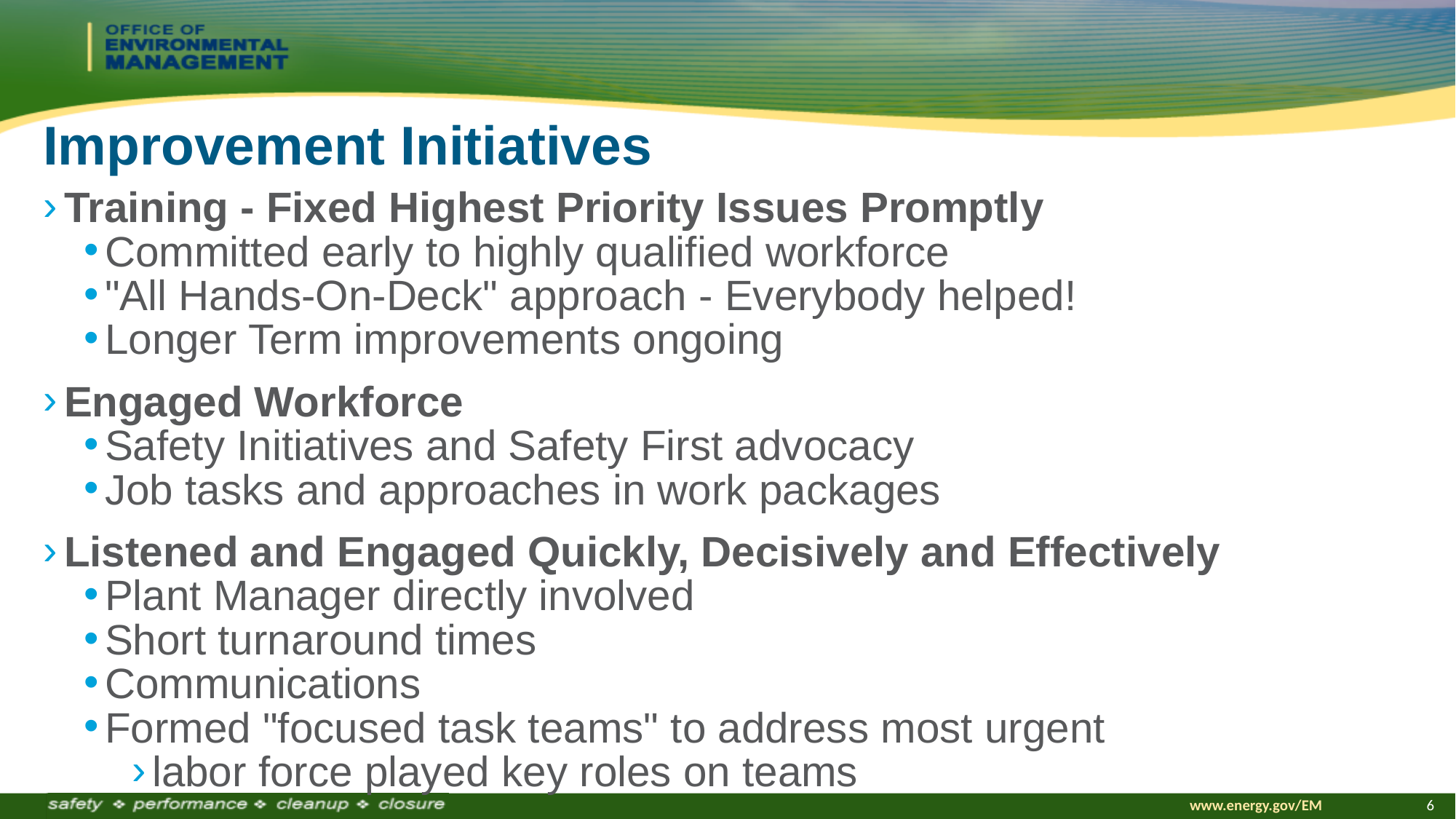

Improvement Initiatives
Training - Fixed Highest Priority Issues Promptly
Committed early to highly qualified workforce
"All Hands-On-Deck" approach - Everybody helped!
Longer Term improvements ongoing
Engaged Workforce
Safety Initiatives and Safety First advocacy
Job tasks and approaches in work packages
Listened and Engaged Quickly, Decisively and Effectively
Plant Manager directly involved
Short turnaround times
Communications
Formed "focused task teams" to address most urgent
labor force played key roles on teams

|  |
| --- |
|  |
|  |  |
| --- | --- |
|  |  |
|  |  |
|  |  |
|  |  |
| --- | --- |
|  |  |
|  |  |
|  |  |
|  |
| --- |
|  |
|  |
| --- |
|  |